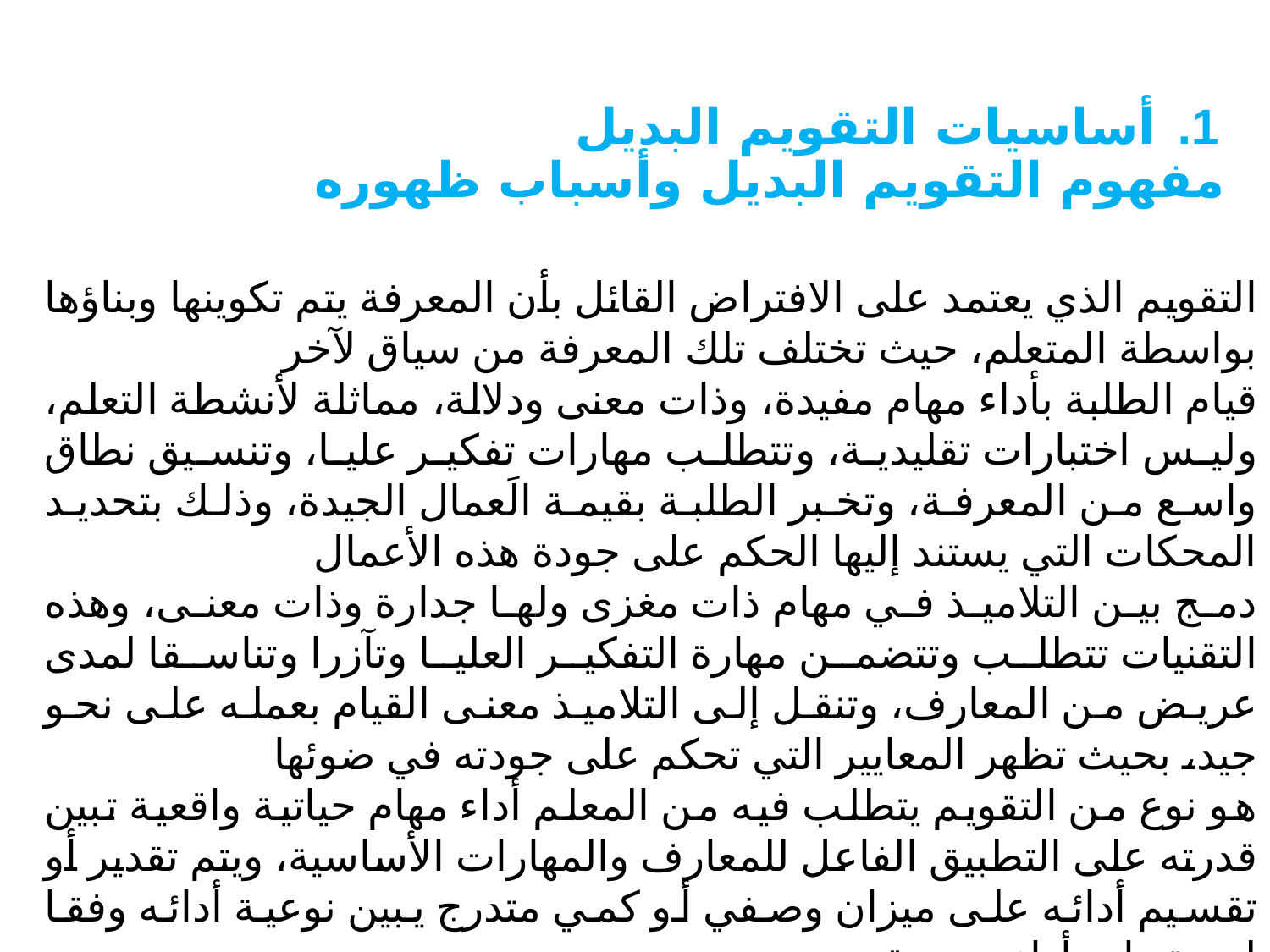

#
 أساسيات التقويم البديل
مفهوم التقويم البديل وأسباب ظهوره
التقويم الذي يعتمد على الافتراض القائل بأن المعرفة يتم تكوينها وبناؤها بواسطة المتعلم، حيث تختلف تلك المعرفة من سياق لآخر
قيام الطلبة بأداء مهام مفيدة، وذات معنى ودلالة، مماثلة لأنشطة التعلم، وليس اختبارات تقليدية، وتتطلب مهارات تفكير عليا، وتنسيق نطاق واسع من المعرفة، وتخبر الطلبة بقيمة الَعمال الجيدة، وذلك بتحديد المحكات التي يستند إليها الحكم على جودة هذه الأعمال
دمج بين التلاميذ في مهام ذات مغزى ولها جدارة وذات معنى، وهذه التقنيات تتطلب وتتضمن مهارة التفكير العليا وتآزرا وتناسقا لمدى عريض من المعارف، وتنقل إلى التلاميذ معنى القيام بعمله على نحو جيد، بحيث تظهر المعايير التي تحكم على جودته في ضوئها
هو نوع من التقويم يتطلب فيه من المعلم أداء مهام حياتية واقعية تبين قدرته على التطبيق الفاعل للمعارف والمهارات الأساسية، ويتم تقدير أو تقسيم أدائه على ميزان وصفي أو كمي متدرج يبين نوعية أدائه وفقا لمستويات أداء محددة